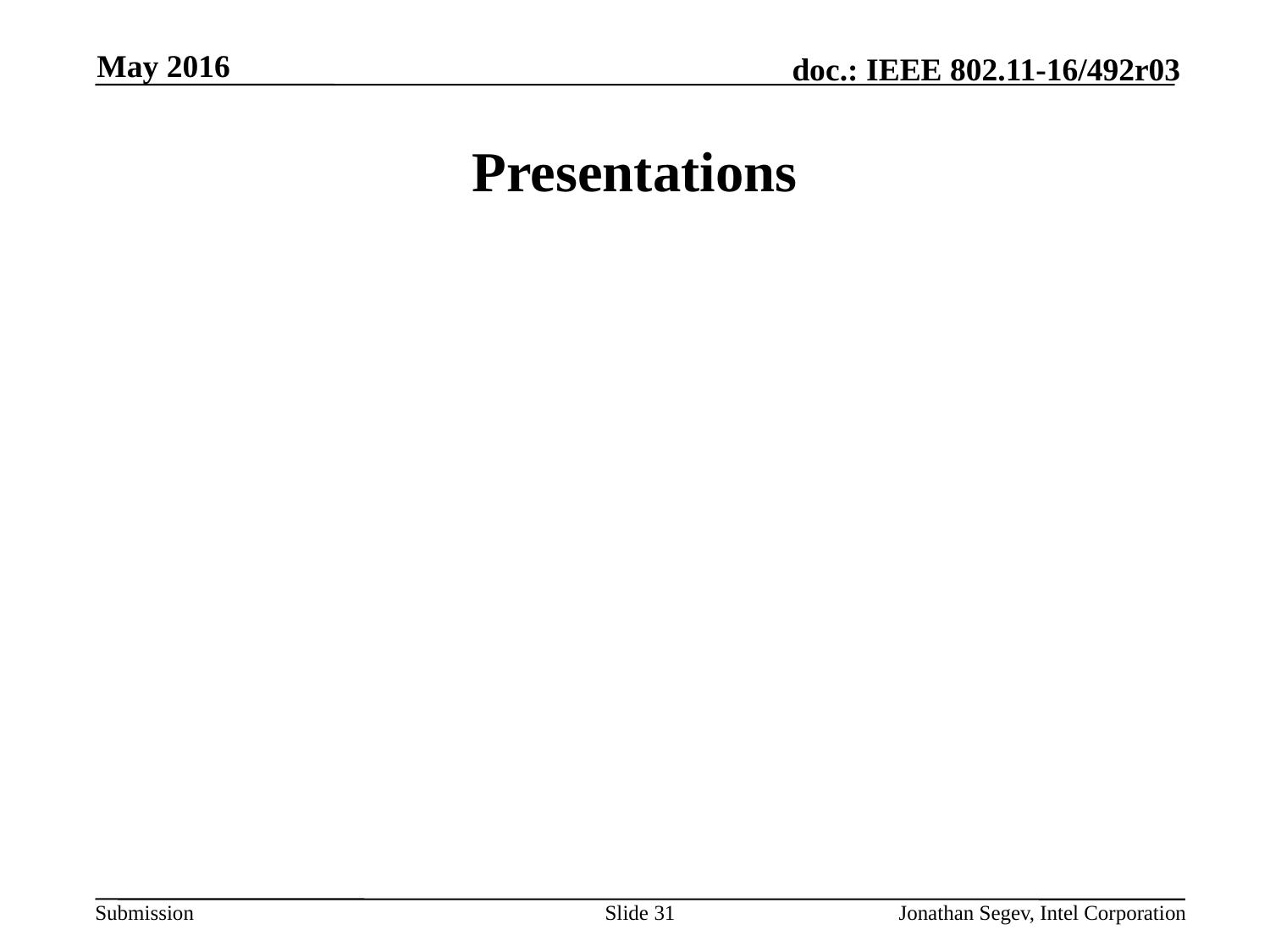

May 2016
# Presentations

Slide 31
Jonathan Segev, Intel Corporation